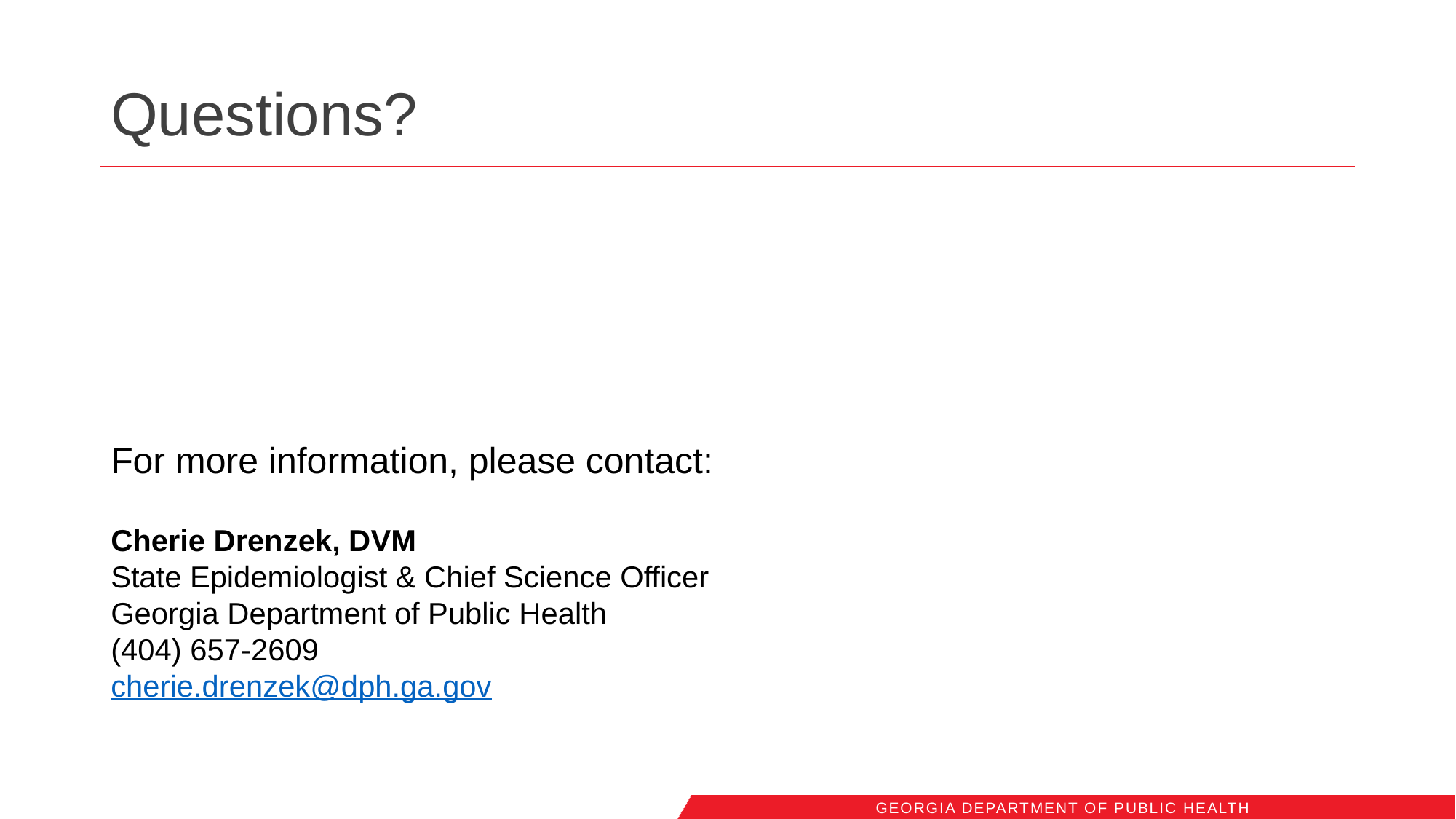

# Questions?

Cherie Drenzek, DVM
State Epidemiologist & Chief Science Officer
Georgia Department of Public Health
(404) 657-2609
cherie.drenzek@dph.ga.gov

For more information, please contact: